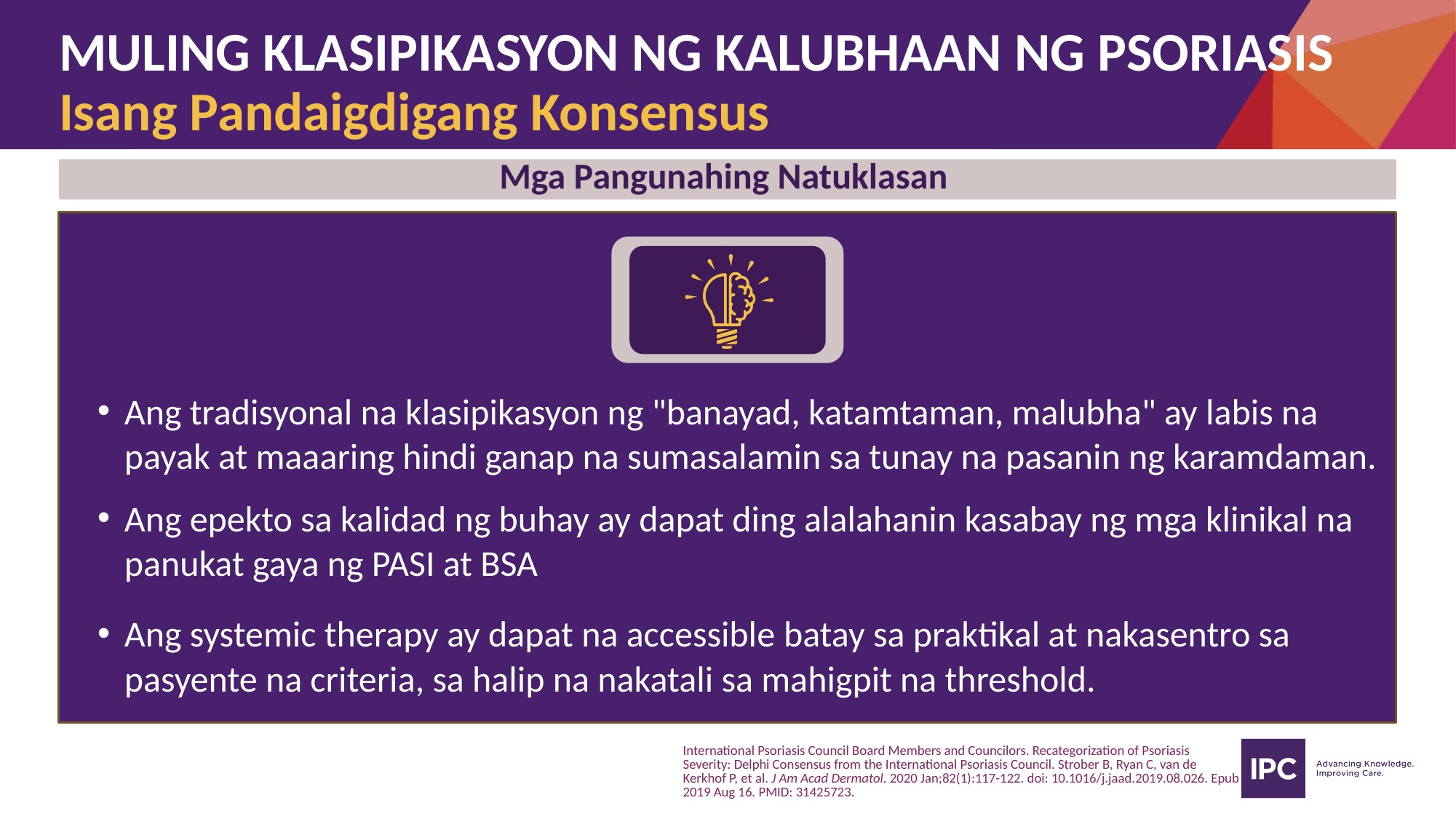

# MULING KLASIPIKASYON NG KALUBHAAN NG PSORIASIS Isang Pandaigdigang Konsensus
Mga Pangunahing Natuklasan

Ang tradisyonal na klasipikasyon ng "banayad, katamtaman, malubha" ay labis na payak at maaaring hindi ganap na sumasalamin sa tunay na pasanin ng karamdaman.
Ang epekto sa kalidad ng buhay ay dapat ding alalahanin kasabay ng mga klinikal na panukat gaya ng PASI at BSA

Ang systemic therapy ay dapat na accessible batay sa praktikal at nakasentro sa pasyente na criteria, sa halip na nakatali sa mahigpit na threshold.
International Psoriasis Council Board Members and Councilors. Recategorization of Psoriasis Severity: Delphi Consensus from the International Psoriasis Council. Strober B, Ryan C, van de Kerkhof P, et al. J Am Acad Dermatol. 2020 Jan;82(1):117-122. doi: 10.1016/j.jaad.2019.08.026. Epub 2019 Aug 16. PMID: 31425723.